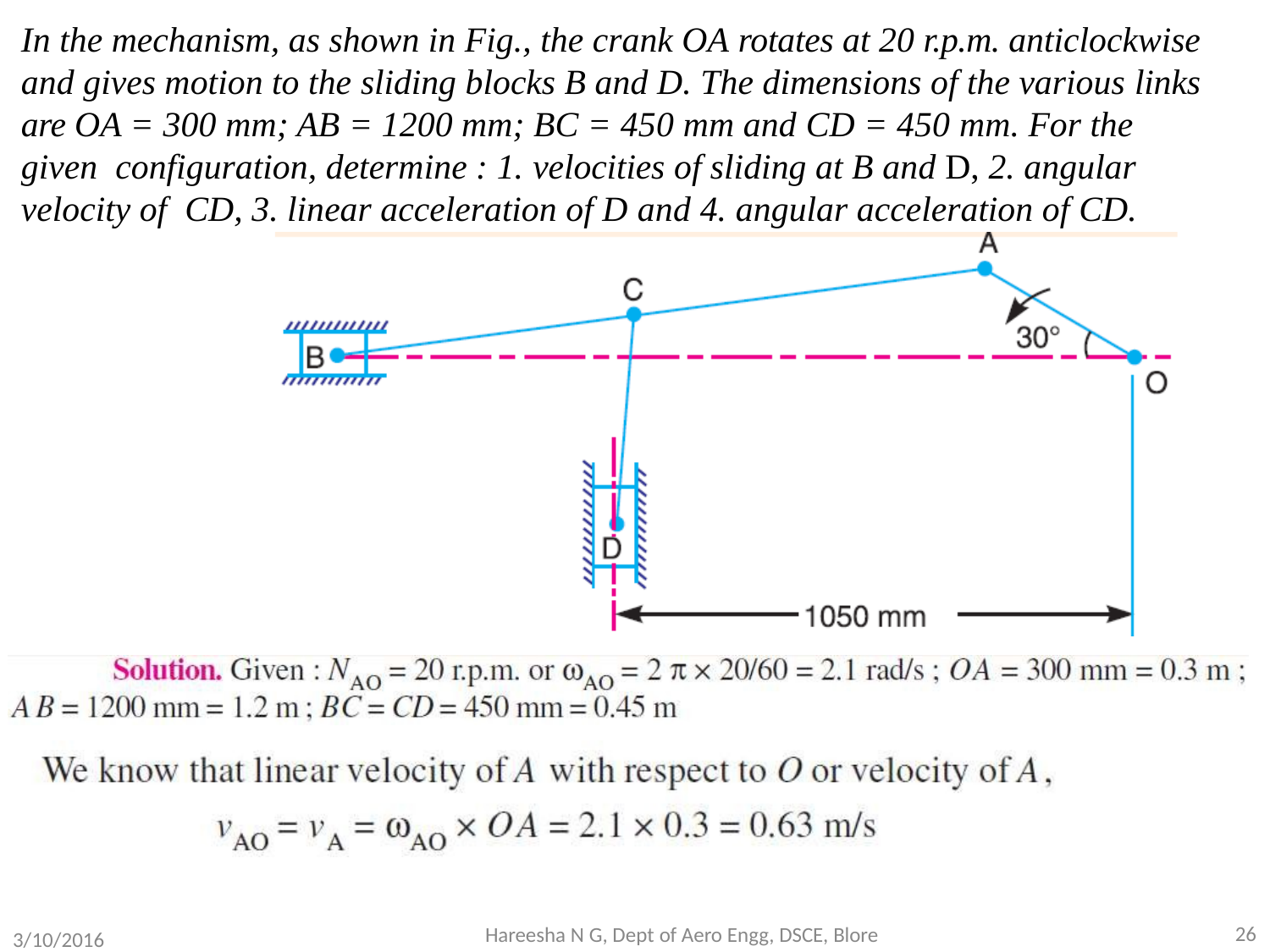

# In the mechanism, as shown in Fig., the crank OA rotates at 20 r.p.m. anticlockwise  and gives motion to the sliding blocks B and D. The dimensions of the various links  are OA = 300 mm; AB = 1200 mm; BC = 450 mm and CD = 450 mm. For the given  configuration, determine : 1. velocities of sliding at B and D, 2. angular velocity of  CD, 3. linear acceleration of D and 4. angular acceleration of CD.

26
Hareesha N G, Dept of Aero Engg, DSCE, Blore
3/10/2016